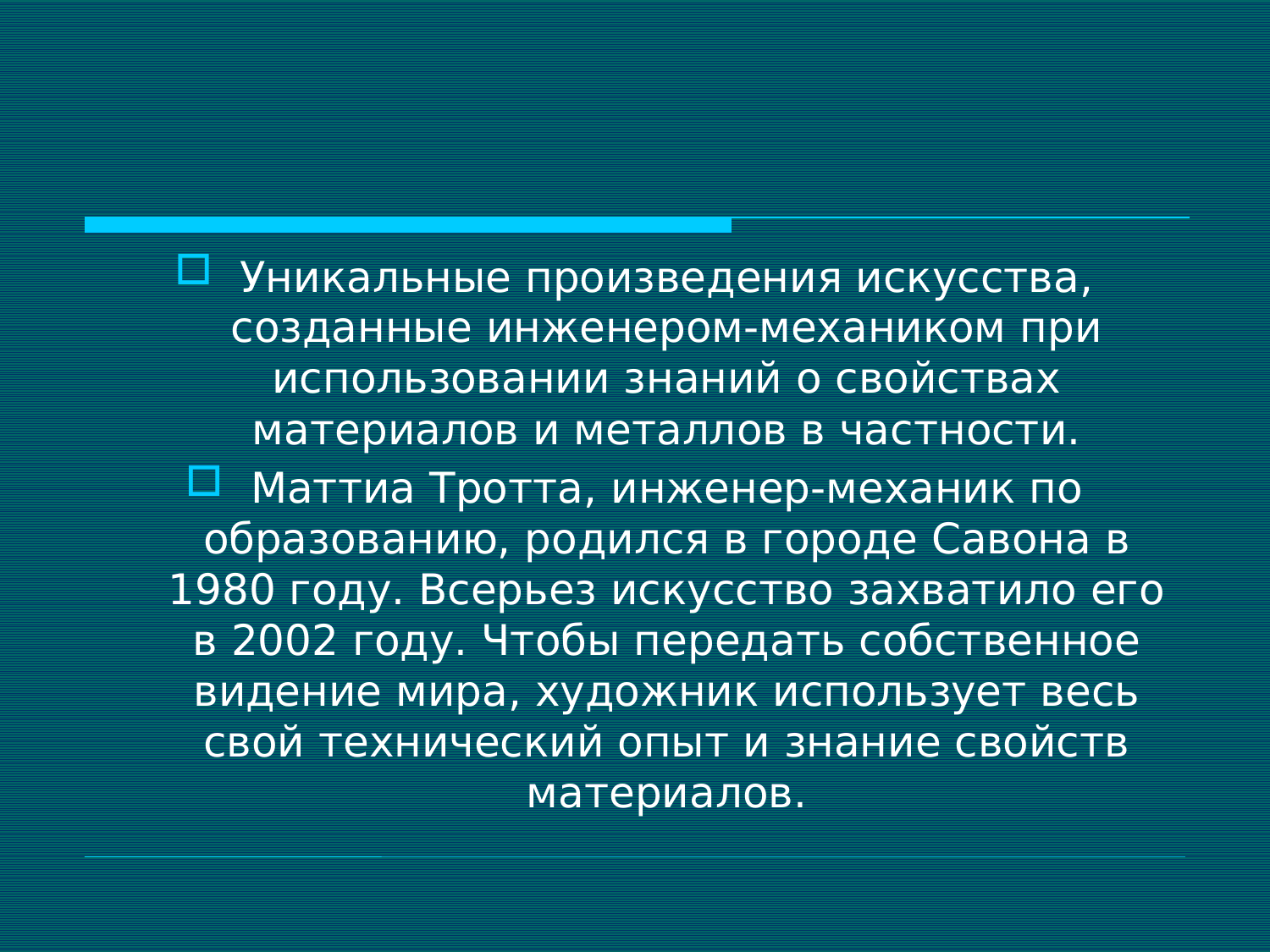

#
Уникальные произведения искусства, созданные инженером-механиком при использовании знаний о свойствах материалов и металлов в частности.
Маттиа Тротта, инженер-механик по образованию, родился в городе Савона в 1980 году. Всерьез искусство захватило его в 2002 году. Чтобы передать собственное видение мира, художник использует весь свой технический опыт и знание свойств материалов.